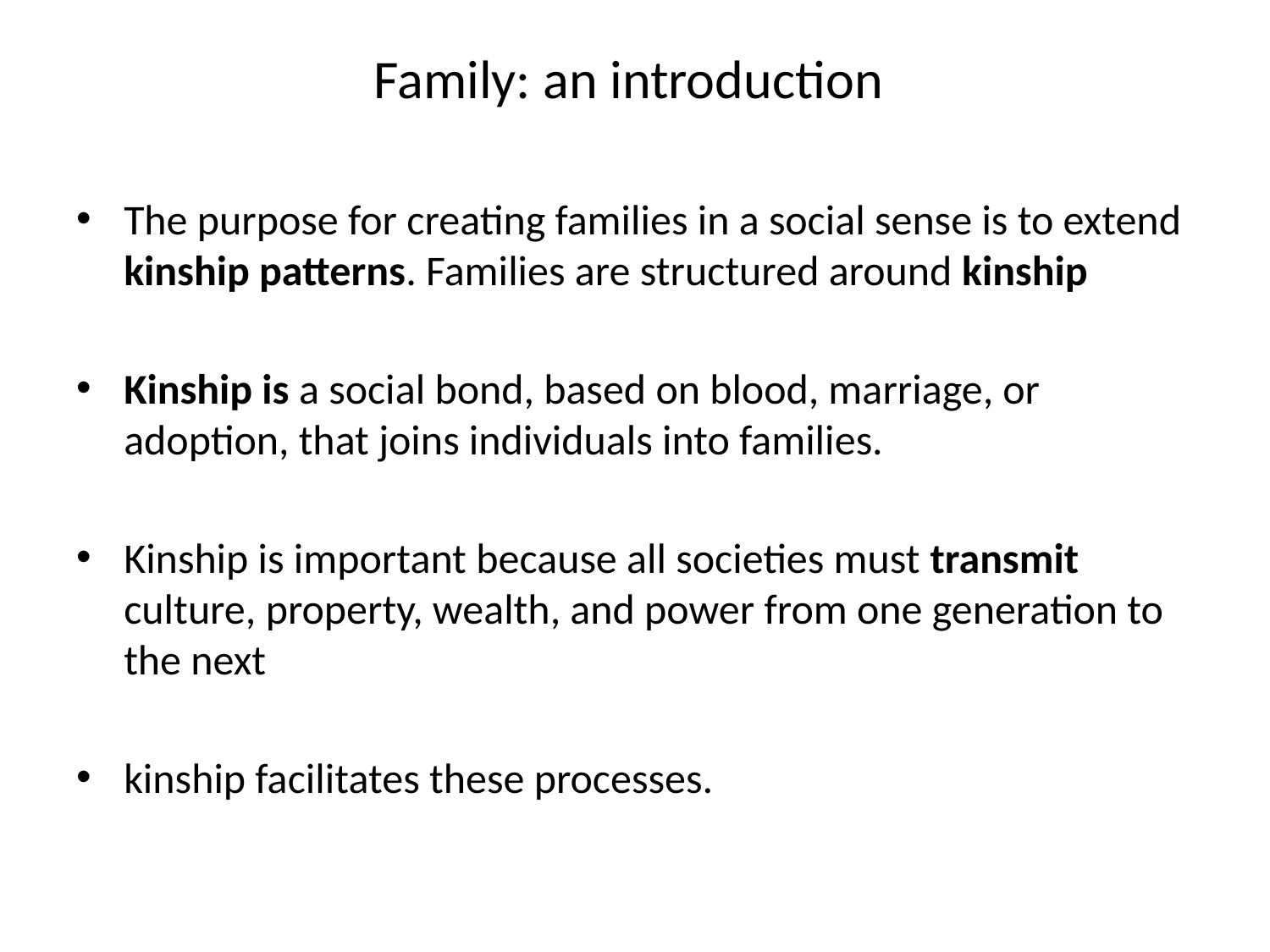

# Family: an introduction

The purpose for creating families in a social sense is to extend kinship patterns. Families are structured around kinship

Kinship is a social bond, based on blood, marriage, or adoption, that joins individuals into families.

Kinship is important because all societies must transmit culture, property, wealth, and power from one generation to the next

kinship facilitates these processes.